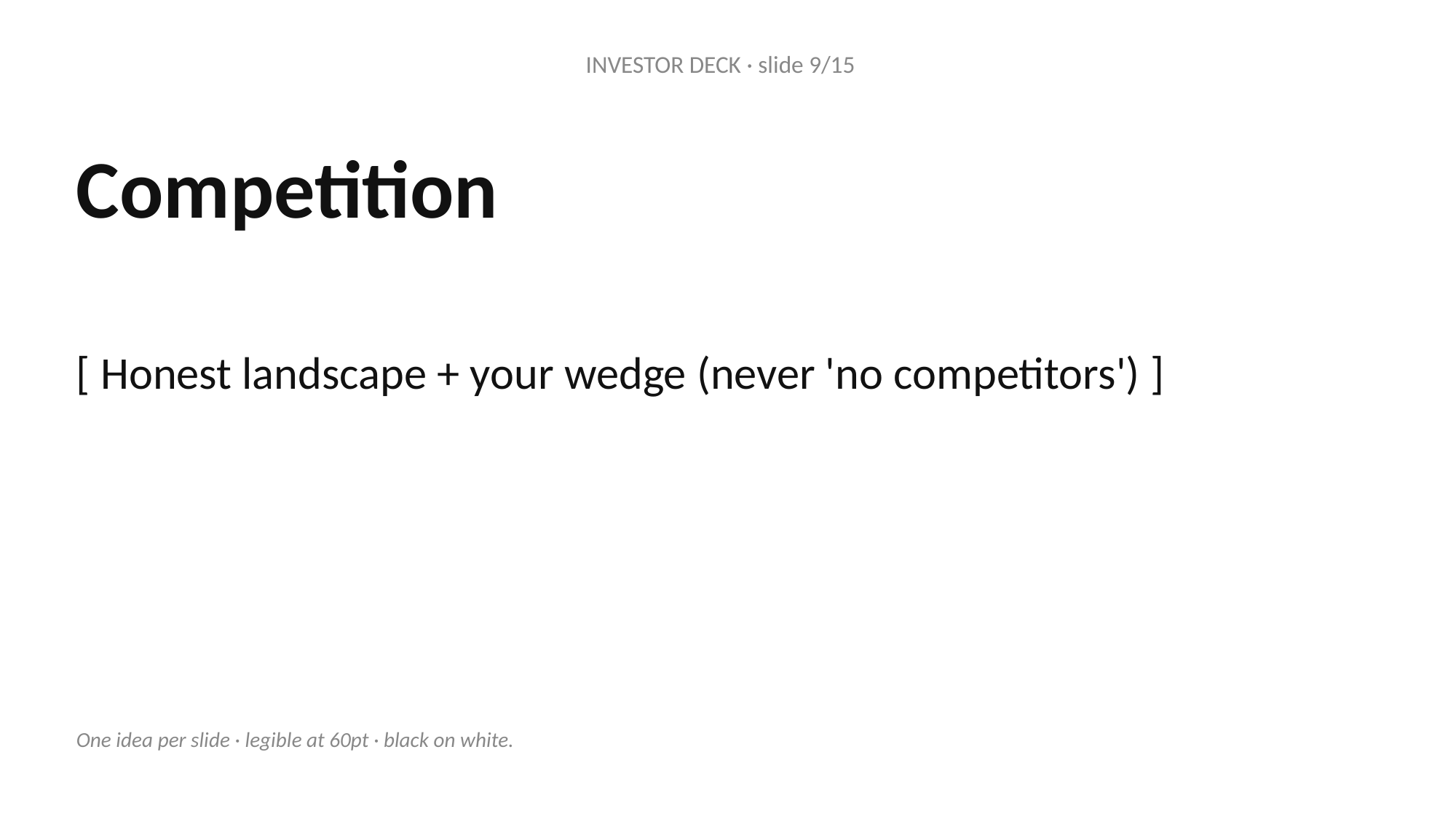

INVESTOR DECK · slide 9/15
Competition
[ Honest landscape + your wedge (never 'no competitors') ]
One idea per slide · legible at 60pt · black on white.